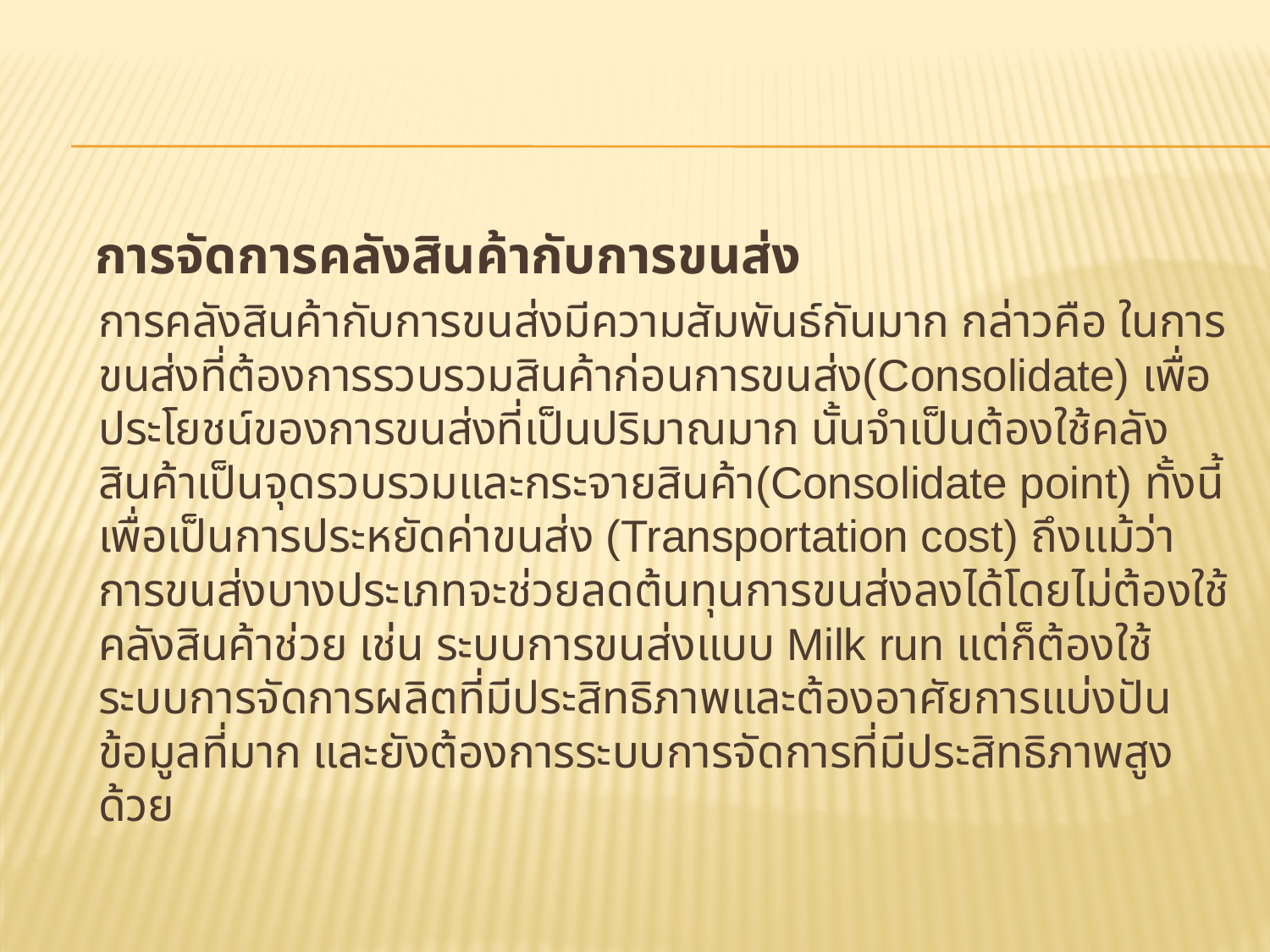

การจัดการคลังสินค้ากับการขนส่ง
	การคลังสินค้ากับการขนส่งมีความสัมพันธ์กันมาก กล่าวคือ ในการขนส่งที่ต้องการรวบรวมสินค้าก่อนการขนส่ง(Consolidate) เพื่อประโยชน์ของการขนส่งที่เป็นปริมาณมาก นั้นจำเป็นต้องใช้คลังสินค้าเป็นจุดรวบรวมและกระจายสินค้า(Consolidate point) ทั้งนี้เพื่อเป็นการประหยัดค่าขนส่ง (Transportation cost) ถึงแม้ว่าการขนส่งบางประเภทจะช่วยลดต้นทุนการขนส่งลงได้โดยไม่ต้องใช้คลังสินค้าช่วย เช่น ระบบการขนส่งแบบ Milk run แต่ก็ต้องใช้ระบบการจัดการผลิตที่มีประสิทธิภาพและต้องอาศัยการแบ่งปันข้อมูลที่มาก และยังต้องการระบบการจัดการที่มีประสิทธิภาพสูงด้วย